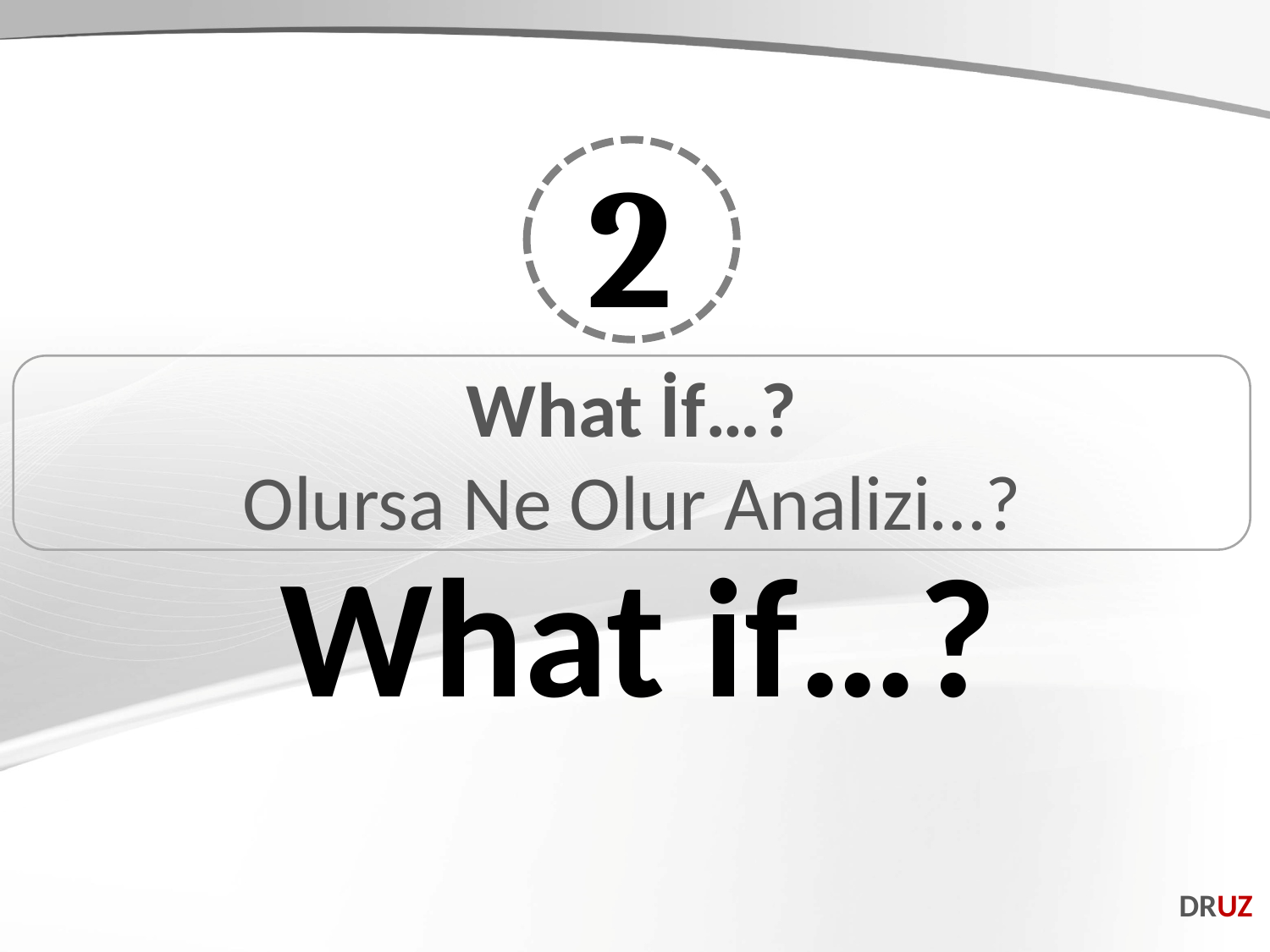

2
What İf…?
Olursa Ne Olur Analizi…?
What if…?
DRUZ